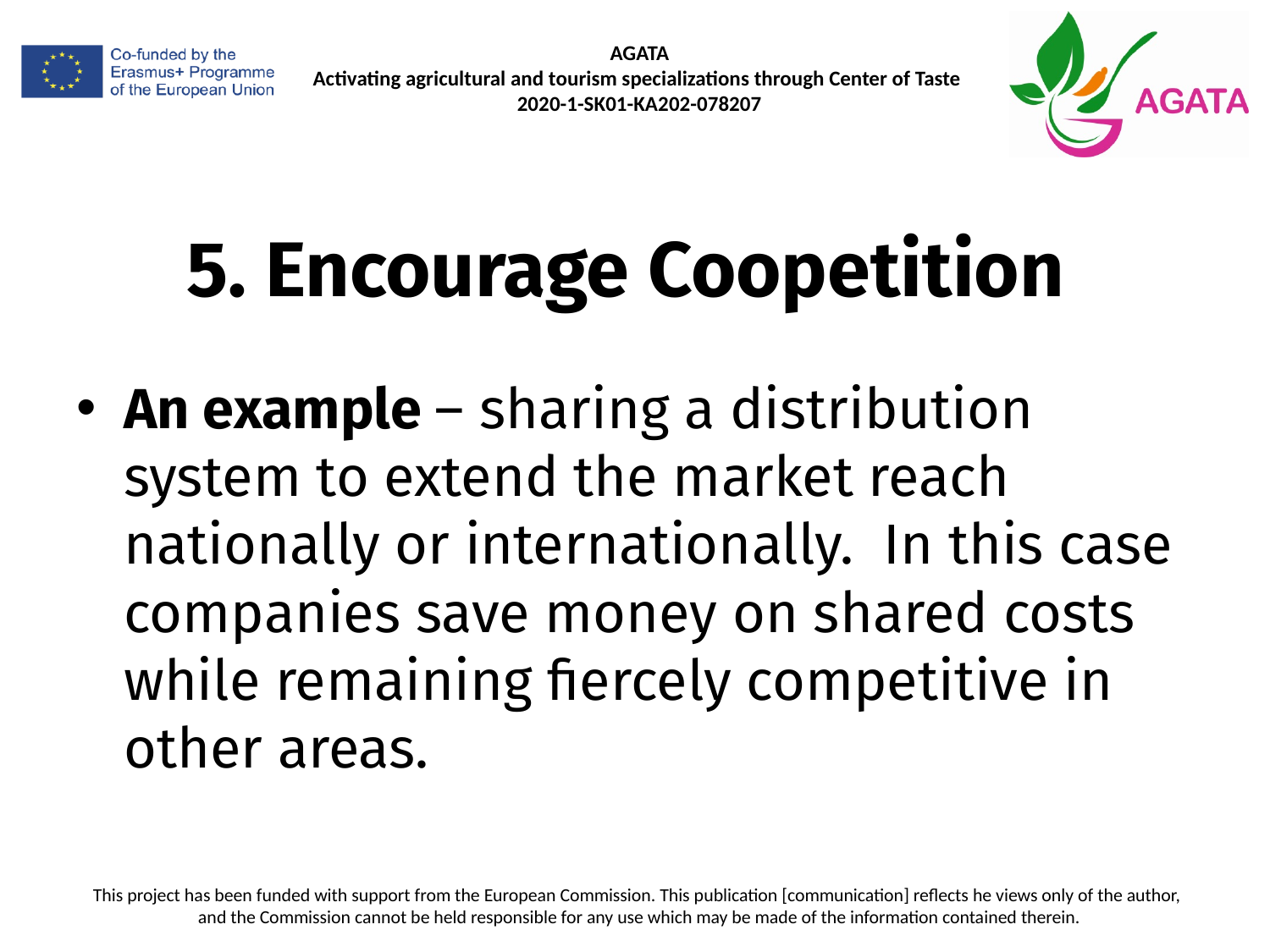

# 5. Encourage Coopetition
An example – sharing a distribution system to extend the market reach nationally or internationally.  In this case companies save money on shared costs while remaining fiercely competitive in other areas.